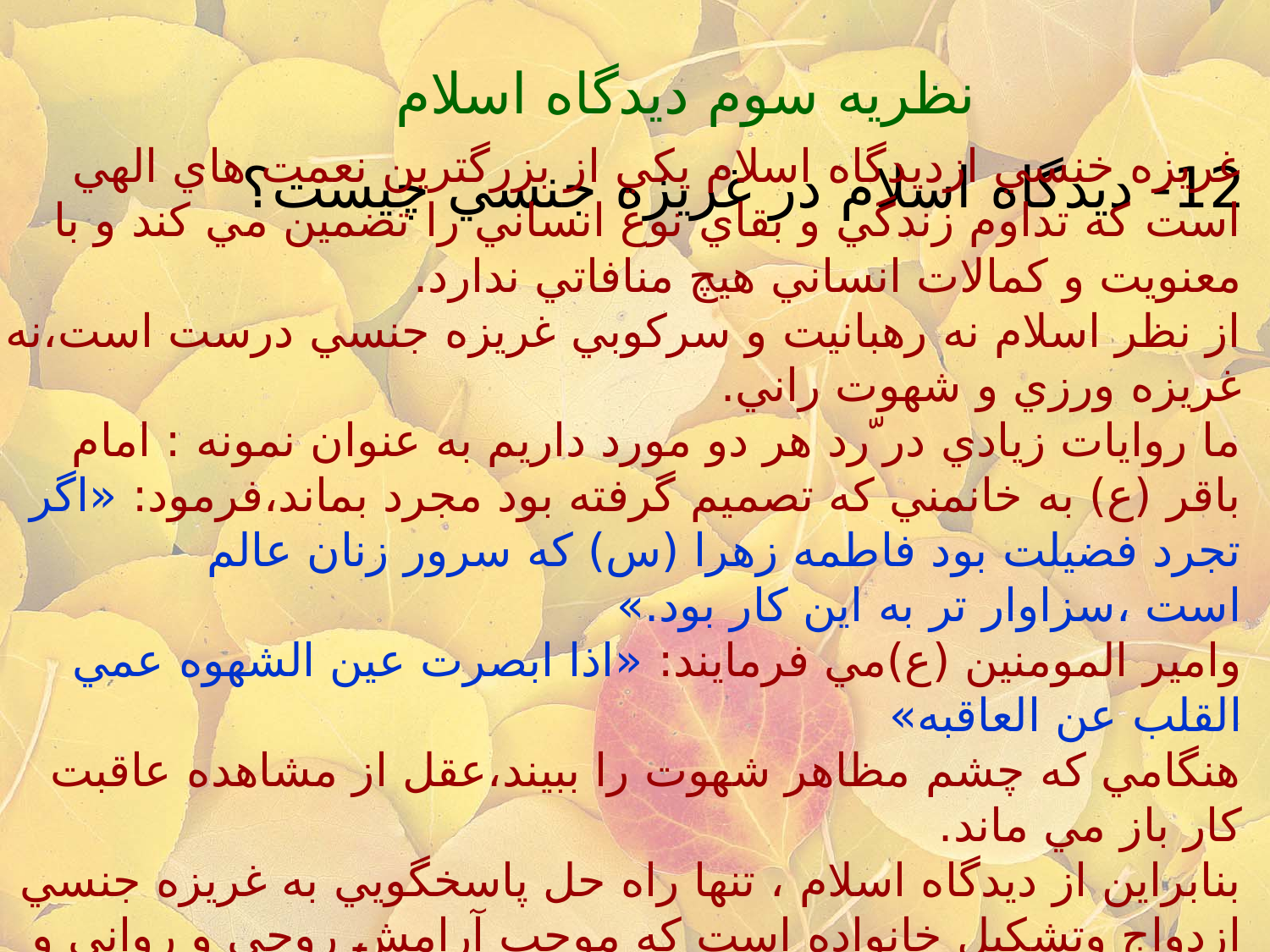

نظريه سوم ديدگاه اسلام
# 12- ديدگاه اسلام در غريزه جنسي چيست؟
غريزه خنسي ازديدگاه اسلام يكي از بزرگترين نعمت هاي الهي است كه تداوم زندگي و بقاي نوع انساني را تضمين مي كند و با معنويت و كمالات انساني هيچ منافاتي ندارد.
از نظر اسلام نه رهبانيت و سركوبي غريزه جنسي درست است،نه غريزه ورزي و شهوت راني.
ما روايات زيادي در ّرد هر دو مورد داريم به عنوان نمونه : امام باقر (ع) به خانمني كه تصميم گرفته بود مجرد بماند،فرمود: «اگر تجرد فضيلت بود فاطمه زهرا (س) كه سرور زنان عالم است ،سزاوار تر به اين كار بود.»
وامير المومنين (ع)مي فرمايند: «اذا ابصرت عين الشهوه عمي القلب عن العاقبه»
هنگامي كه چشم مظاهر شهوت را ببيند،عقل از مشاهده عاقبت كار باز مي ماند.
بنابراين از ديدگاه اسلام ، تنها راه حل پاسخگويي به غريزه جنسي ازدواج وتشكيل خانواده است كه موجب آرامش روحي و رواني و بقاء نوع انساني مي شود.